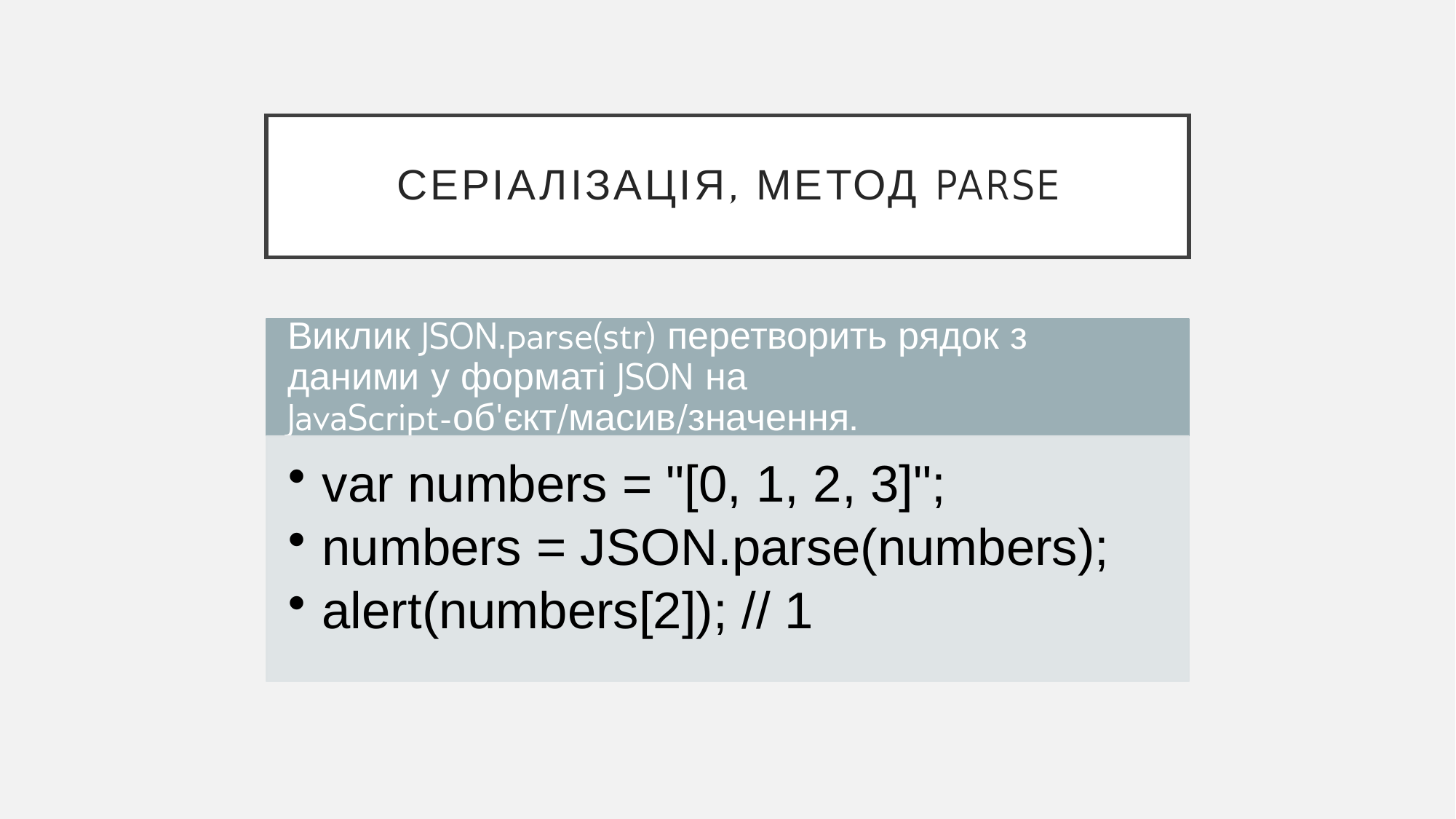

# Серіалізація, Метод Parse
Виклик JSON.parse(str) перетворить рядок з даними у форматі JSON на JavaScript-об'єкт/масив/значення.
var numbers = "[0, 1, 2, 3]";
numbers = JSON.parse(numbers);
alert(numbers[2]); // 1